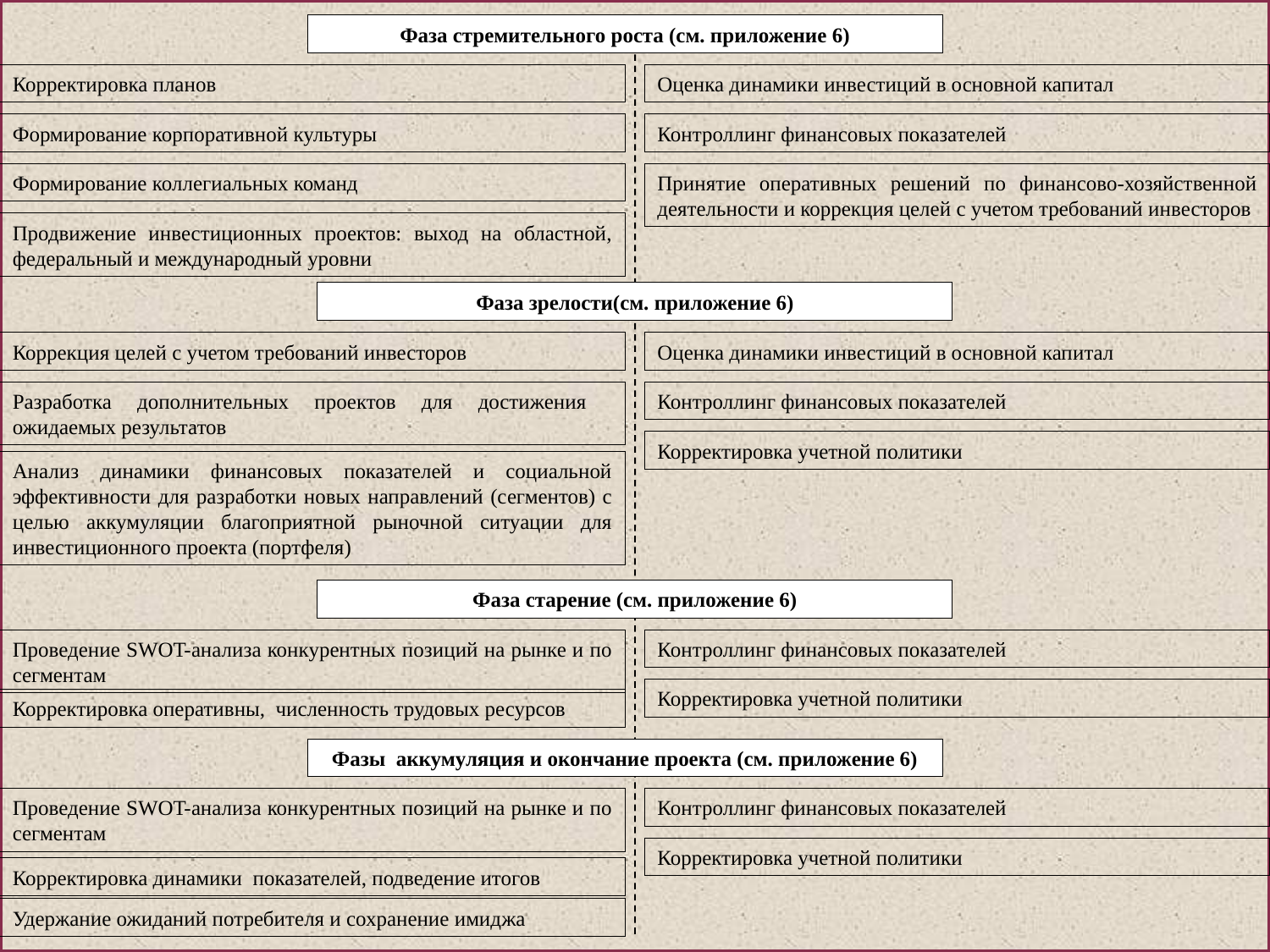

Фаза стремительного роста (см. приложение 6)
Корректировка планов
Оценка динамики инвестиций в основной капитал
Формирование корпоративной культуры
Контроллинг финансовых показателей
Формирование коллегиальных команд
Принятие оперативных решений по финансово-хозяйственной деятельности и коррекция целей с учетом требований инвесторов
Продвижение инвестиционных проектов: выход на областной, федеральный и международный уровни
Фаза зрелости(см. приложение 6)
Коррекция целей с учетом требований инвесторов
Оценка динамики инвестиций в основной капитал
Разработка дополнительных проектов для достижения  ожидаемых результатов
Контроллинг финансовых показателей
Корректировка учетной политики
Анализ динамики финансовых показателей и социальной эффективности для разработки новых направлений (сегментов) с целью аккумуляции благоприятной рыночной ситуации для инвестиционного проекта (портфеля)
Фаза старение (см. приложение 6)
Проведение SWOT-анализа конкурентных позиций на рынке и по сегментам
Контроллинг финансовых показателей
Корректировка учетной политики
Корректировка оперативны,  численность трудовых ресурсов
Фазы  аккумуляция и окончание проекта (см. приложение 6)
Проведение SWOT-анализа конкурентных позиций на рынке и по сегментам
Контроллинг финансовых показателей
Корректировка учетной политики
Корректировка динамики  показателей, подведение итогов
Удержание ожиданий потребителя и сохранение имиджа